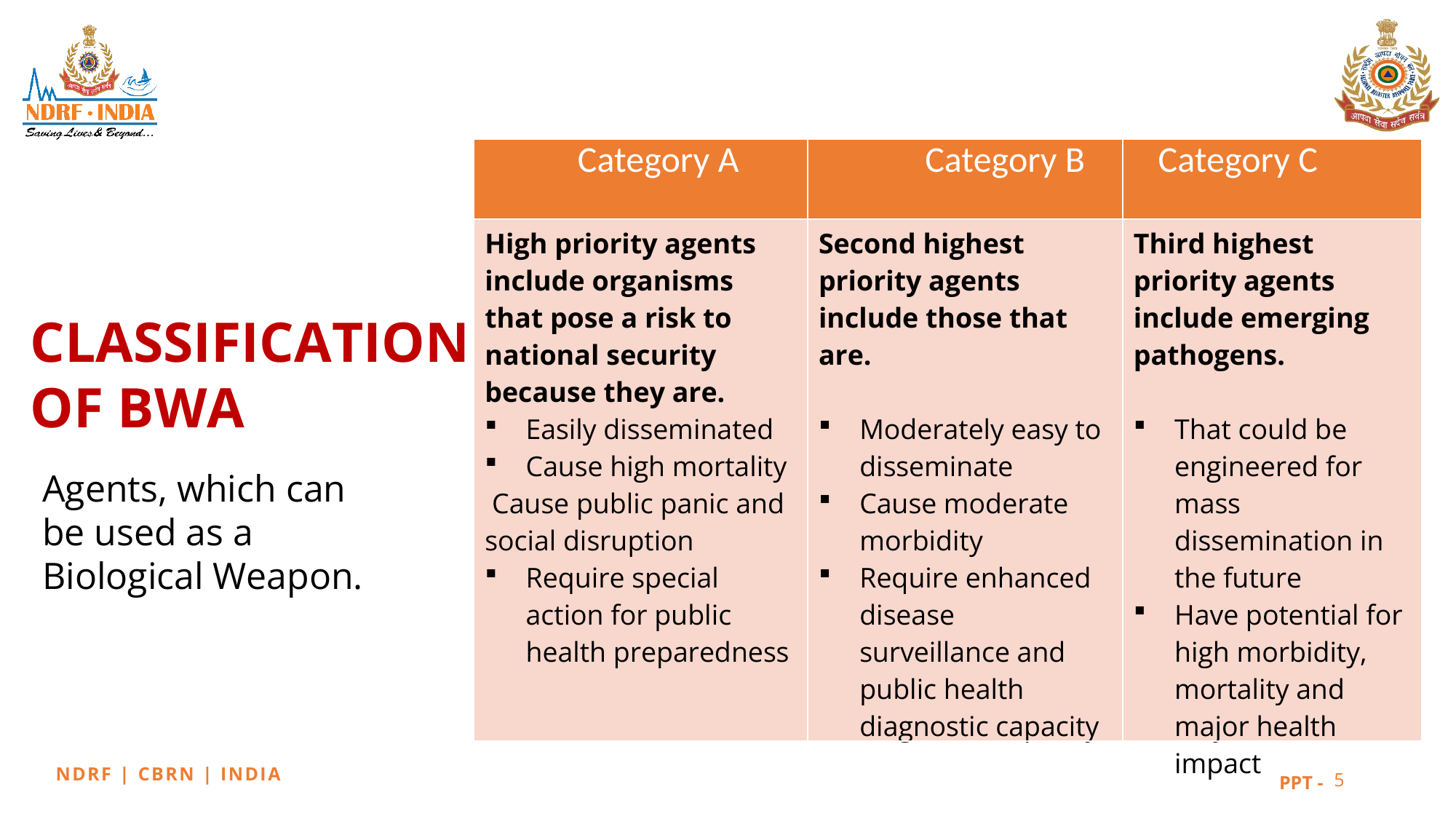

| Category A | Category B | Category C |
| --- | --- | --- |
| High priority agents include organisms that pose a risk to national security because they are. Easily disseminated Cause high mortality Cause public panic and social disruption Require special action for public health preparedness | Second highest priority agents include those that are. Moderately easy to disseminate Cause moderate morbidity Require enhanced disease surveillance and public health diagnostic capacity | Third highest priority agents include emerging pathogens. That could be engineered for mass dissemination in the future Have potential for high morbidity, mortality and major health impact |

    Agents, which can
    be used as a
    Biological Weapon.
CLASSIFICATION
OF BWA
5